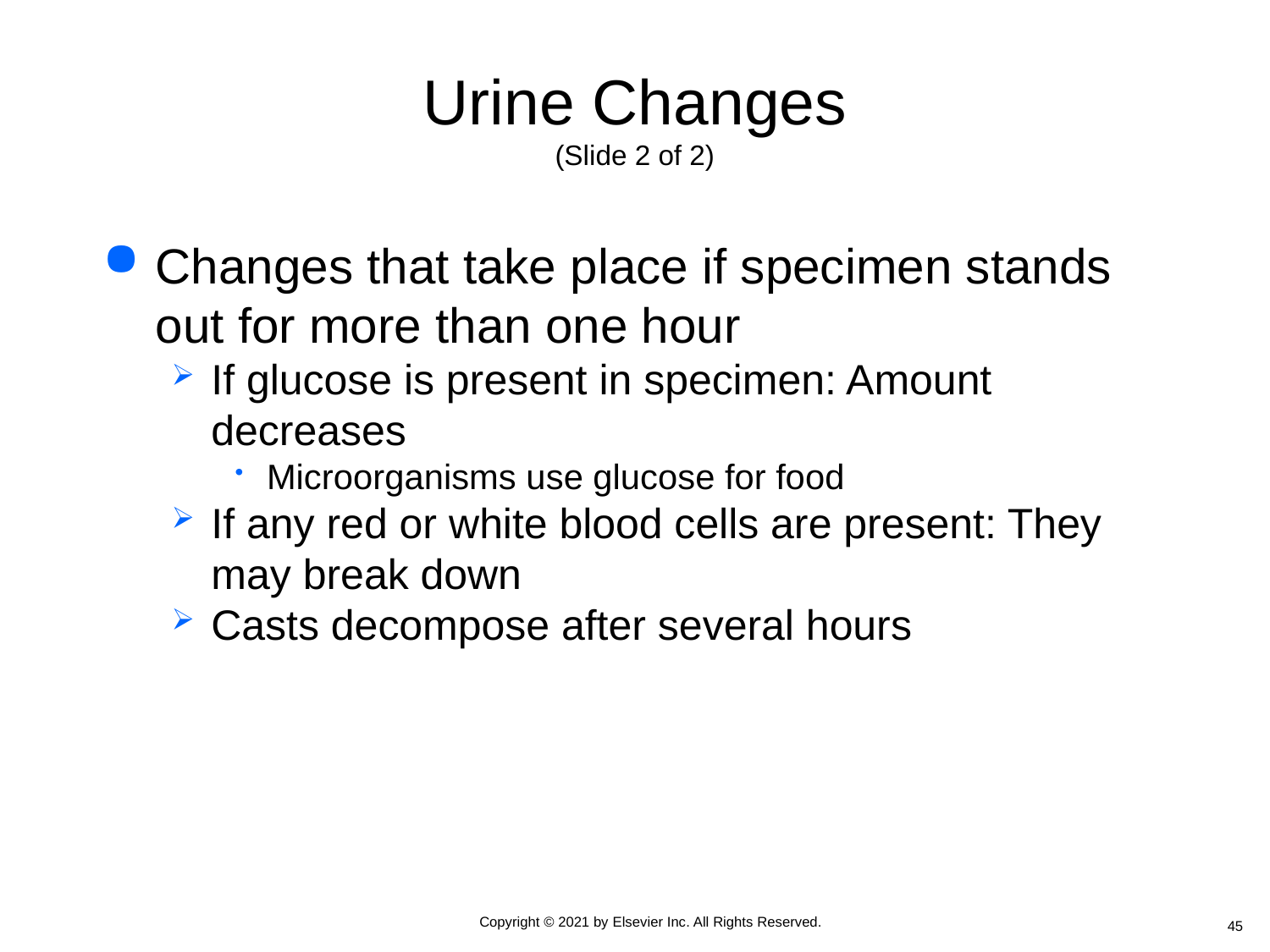

# Urine Changes (Slide 2 of 2)
Changes that take place if specimen stands out for more than one hour
If glucose is present in specimen: Amount decreases
Microorganisms use glucose for food
If any red or white blood cells are present: They may break down
Casts decompose after several hours
45